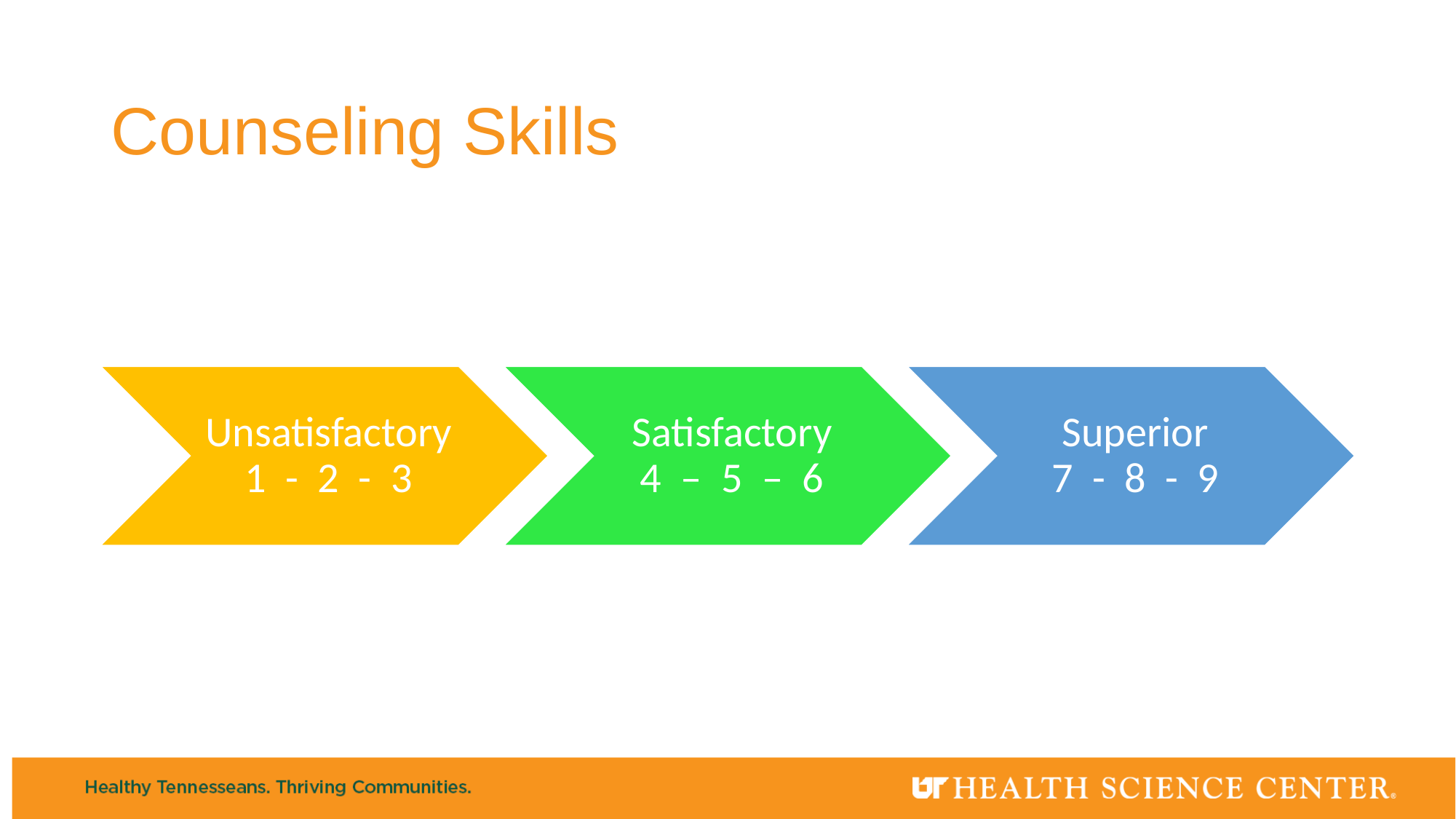

# Counseling Skills
Unsatisfactory
1  -  2  -  3
Satisfactory
4  –  5  –  6
Superior
7  -  8  -  9